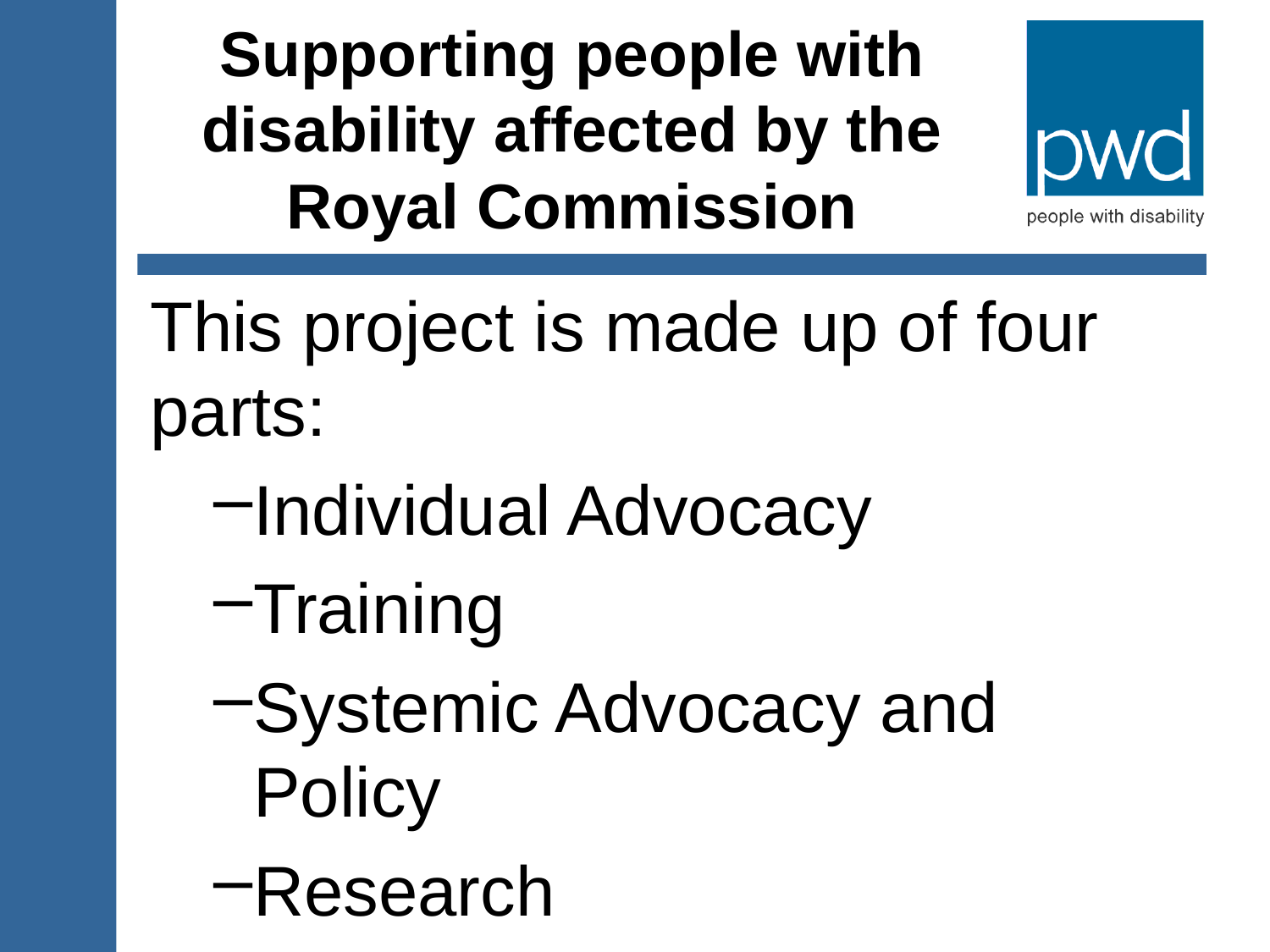

# Supporting people with disability affected by the Royal Commission
This project is made up of four parts:
Individual Advocacy
Training
Systemic Advocacy and Policy
Research